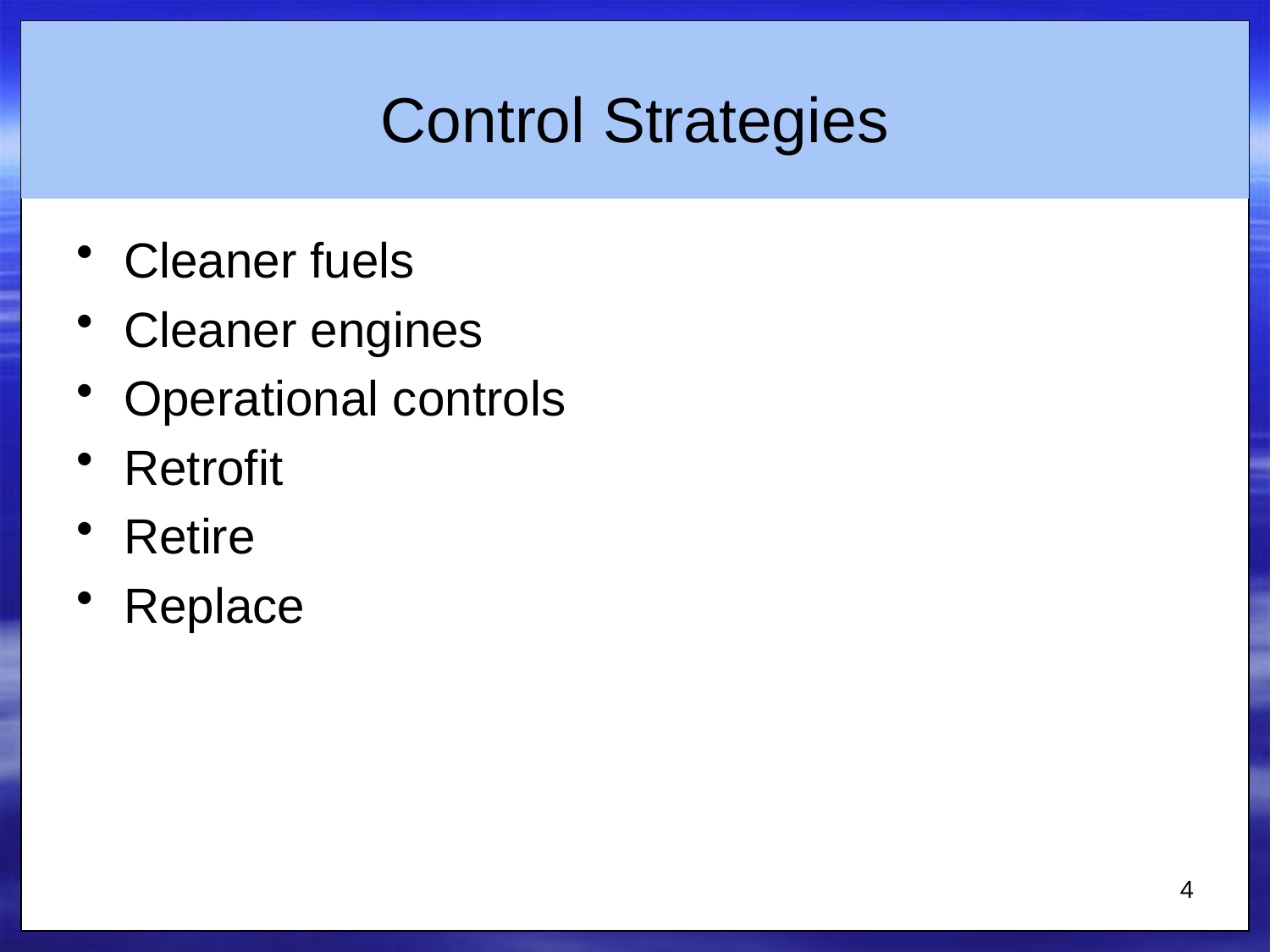

# Control Strategies
Cleaner fuels
Cleaner engines
Operational controls
Retrofit
Retire
Replace
4